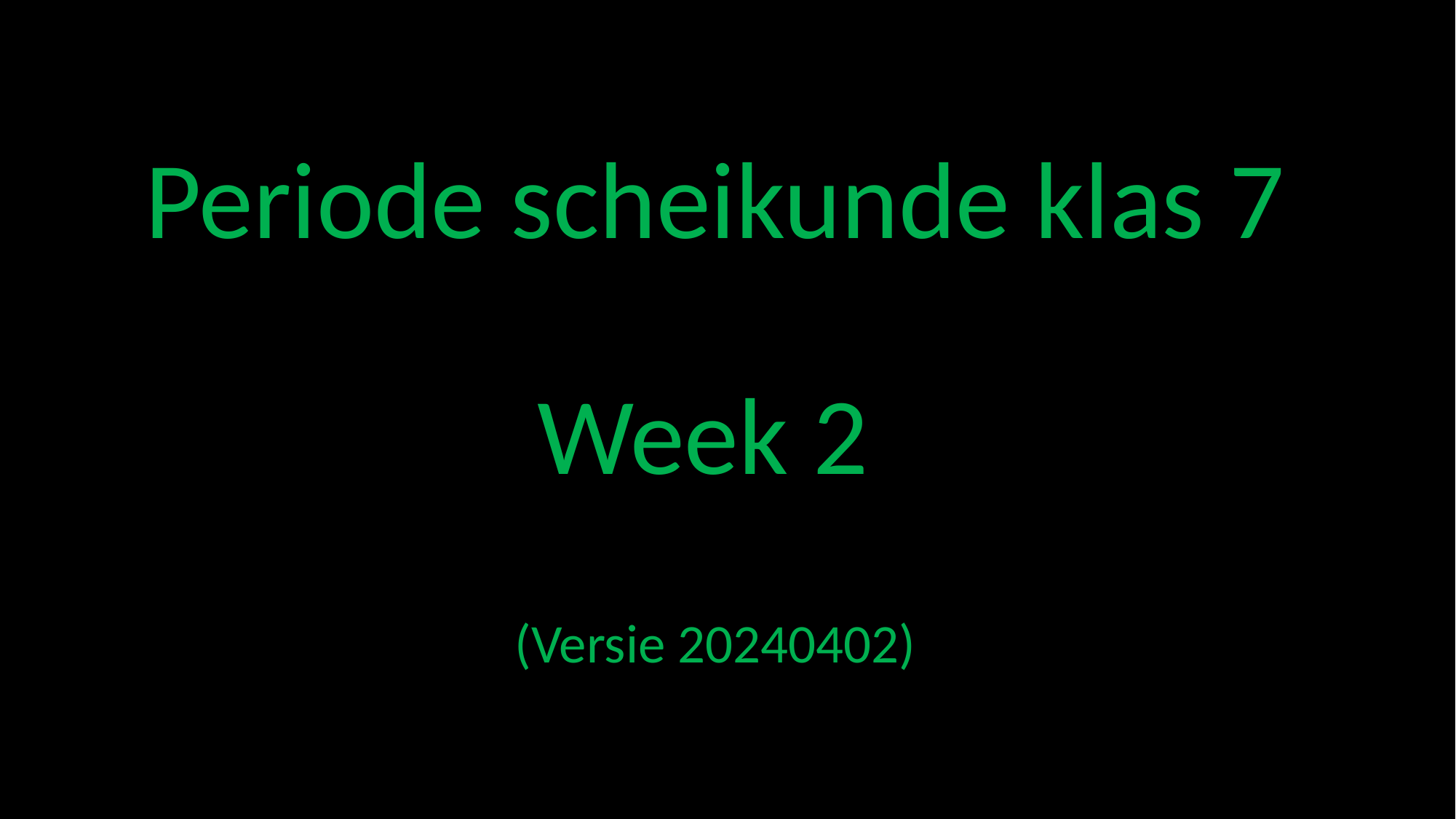

# Periode scheikunde klas 7 Week 2 (Versie 20240402)